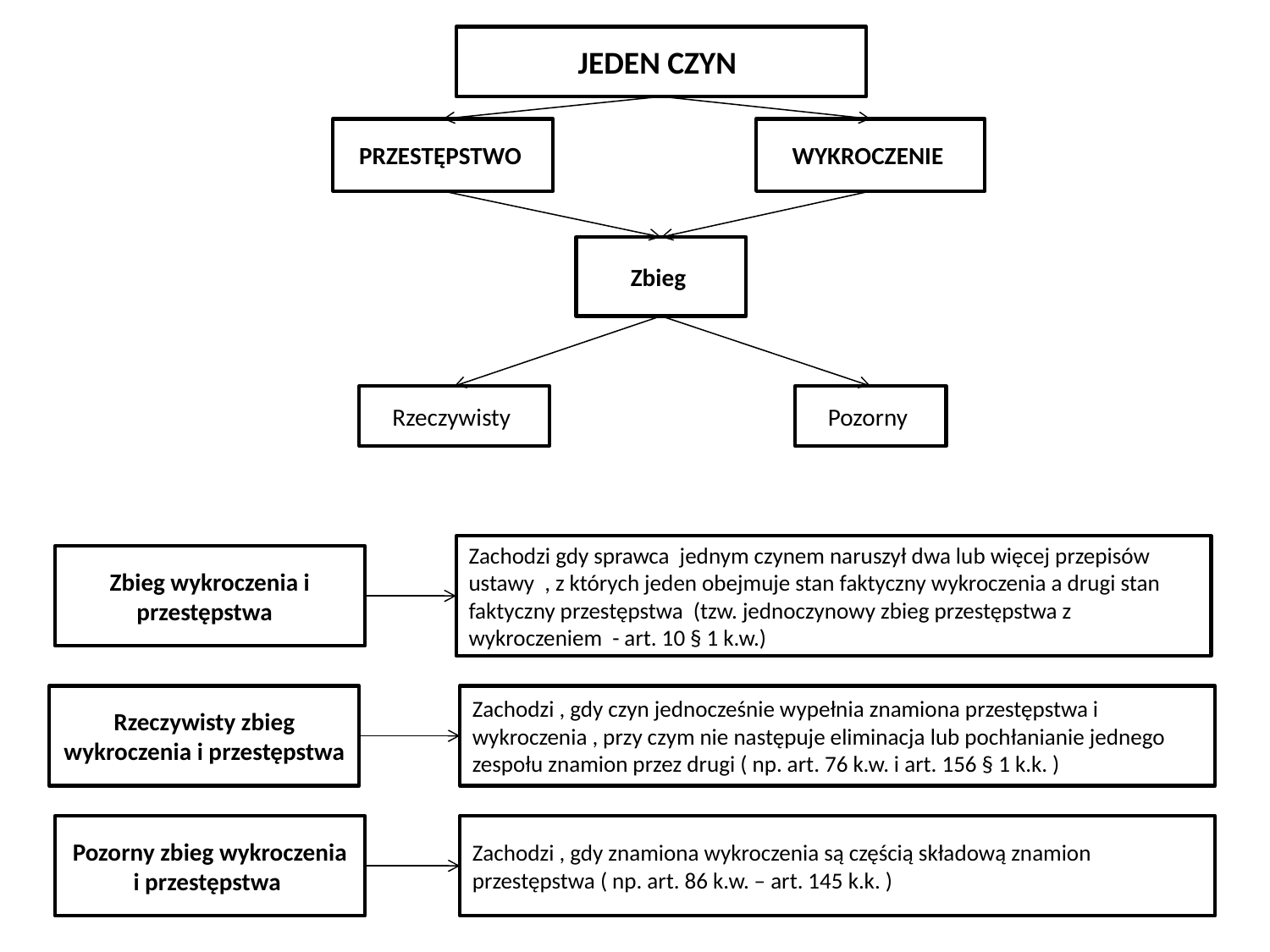

JEDEN CZYN
PRZESTĘPSTWO
WYKROCZENIE
Zbieg
Rzeczywisty
Pozorny
Zachodzi gdy sprawca  jednym czynem naruszył dwa lub więcej przepisów ustawy  , z których jeden obejmuje stan faktyczny wykroczenia a drugi stan faktyczny przestępstwa  (tzw. jednoczynowy zbieg przestępstwa z wykroczeniem  - art. 10 § 1 k.w.)
Zbieg wykroczenia i przestępstwa
Rzeczywisty zbieg wykroczenia i przestępstwa
Zachodzi , gdy czyn jednocześnie wypełnia znamiona przestępstwa i wykroczenia , przy czym nie następuje eliminacja lub pochłanianie jednego zespołu znamion przez drugi ( np. art. 76 k.w. i art. 156 § 1 k.k. )
Pozorny zbieg wykroczenia i przestępstwa
Zachodzi , gdy znamiona wykroczenia są częścią składową znamion przestępstwa ( np. art. 86 k.w. – art. 145 k.k. )